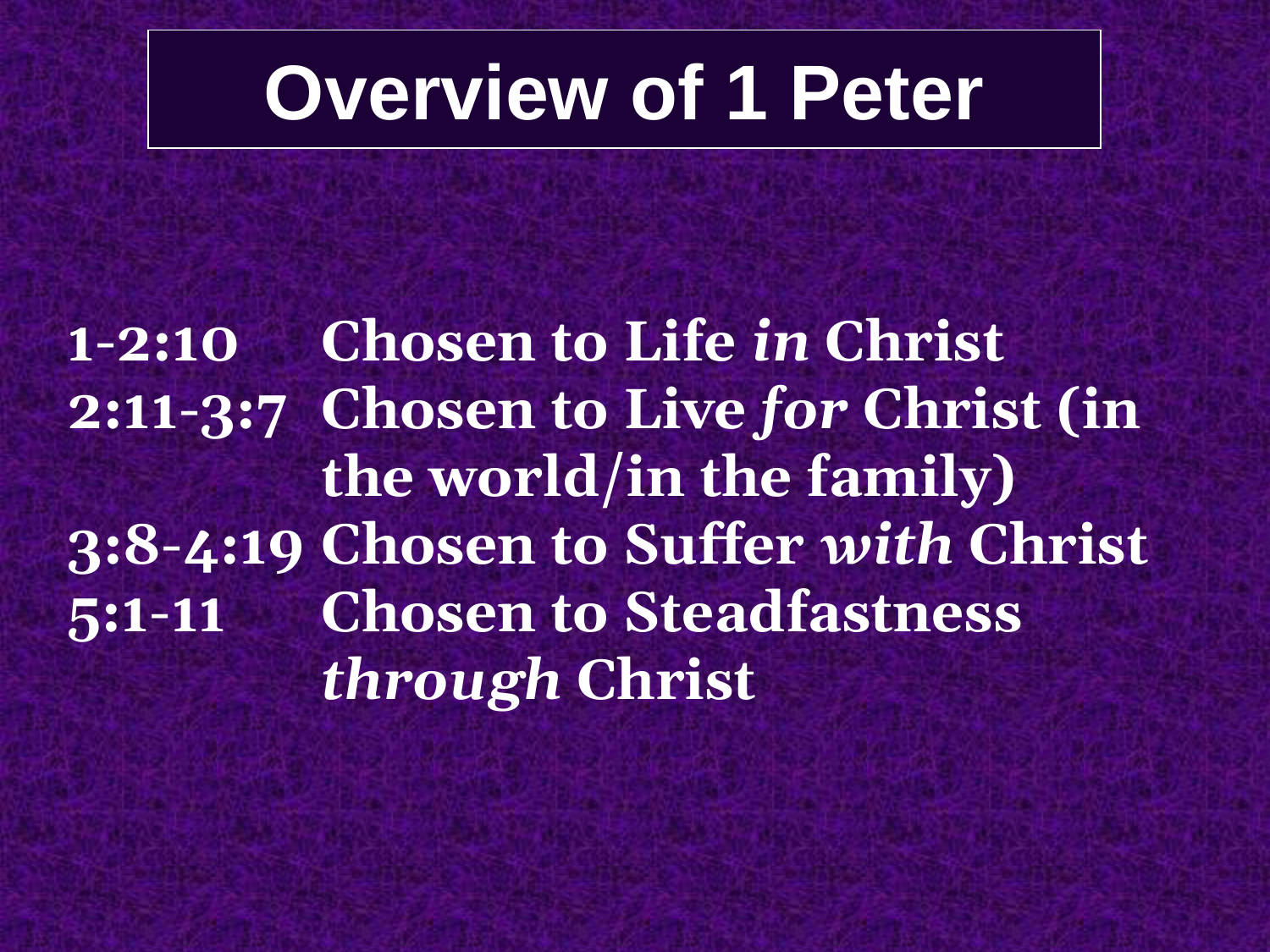

# Overview of 1 Peter
1-2:10    	Chosen to Life in Christ
2:11-3:7 	Chosen to Live for Christ (in 			the world/in the family)
3:8-4:19 	Chosen to Suffer with Christ
5:1-11      	Chosen to Steadfastness 				through Christ